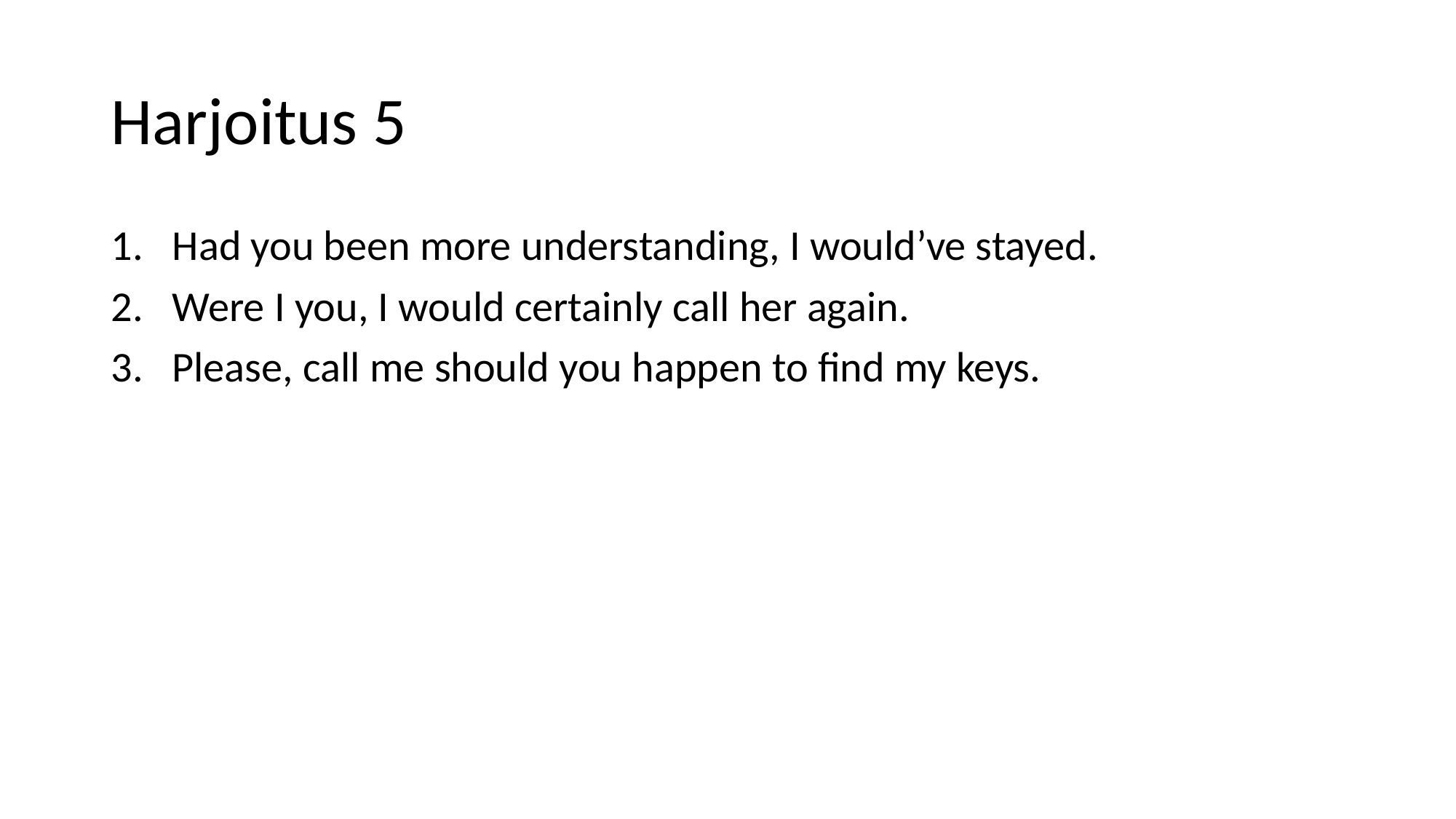

# Harjoitus 5
Had you been more understanding, I would’ve stayed.
Were I you, I would certainly call her again.
Please, call me should you happen to find my keys.